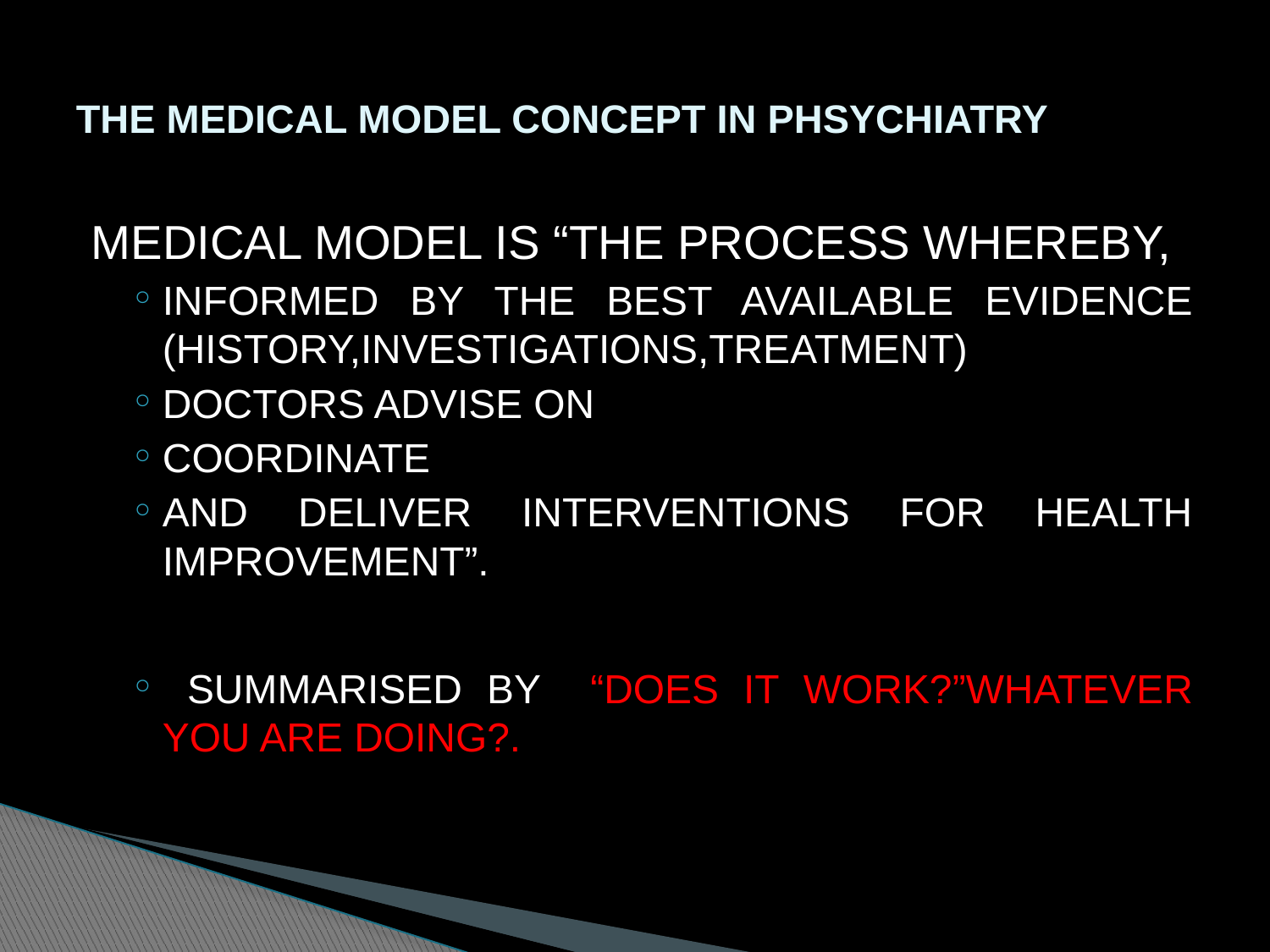

# THE MEDICAL MODEL CONCEPT IN PHSYCHIATRY
MEDICAL MODEL IS “THE PROCESS WHEREBY,
INFORMED BY THE BEST AVAILABLE EVIDENCE (HISTORY,INVESTIGATIONS,TREATMENT)
DOCTORS ADVISE ON
COORDINATE
AND DELIVER INTERVENTIONS FOR HEALTH IMPROVEMENT”.

 SUMMARISED BY  “DOES IT WORK?”WHATEVER YOU ARE DOING?.